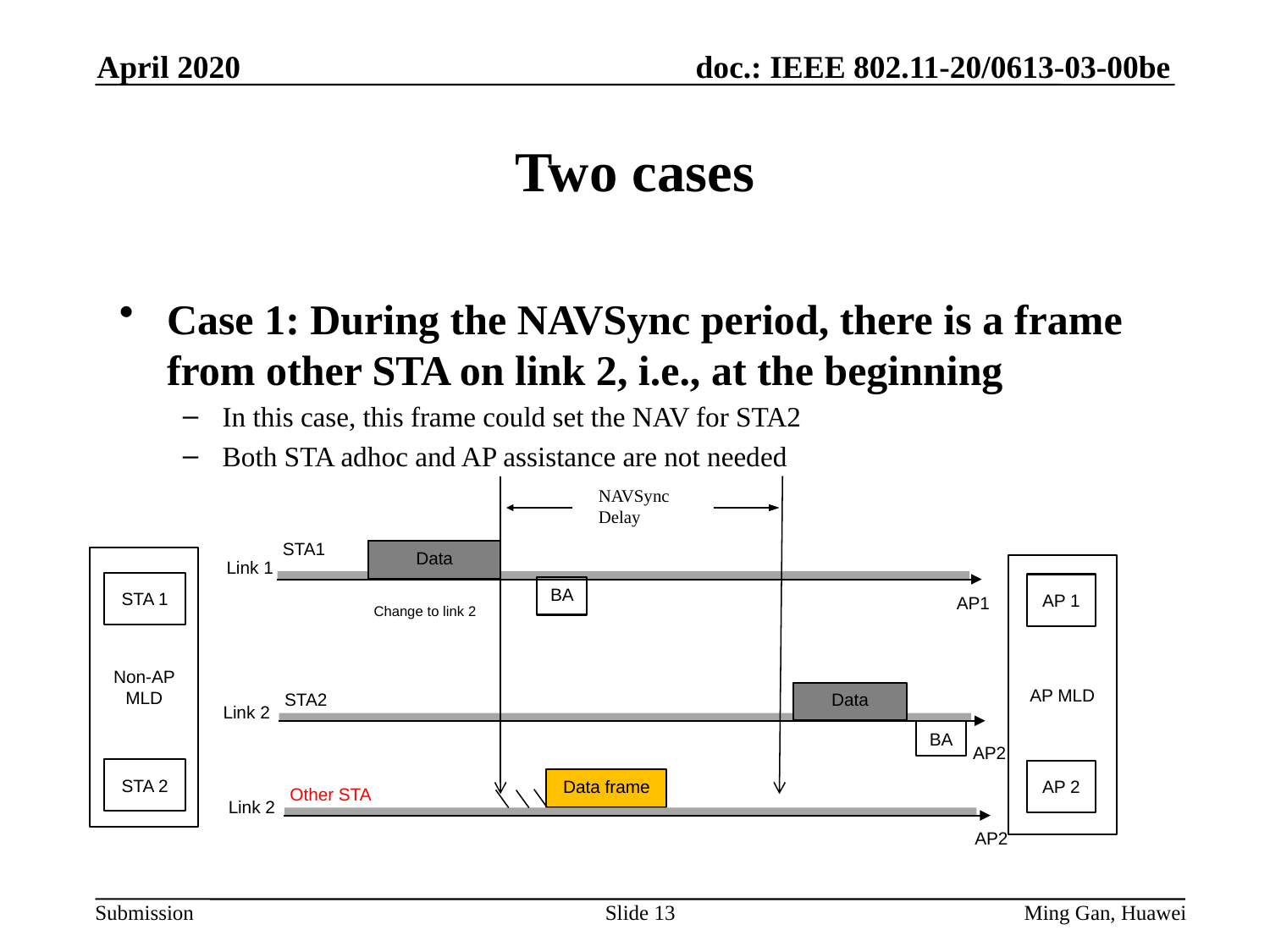

April 2020
# Two cases
Case 1: During the NAVSync period, there is a frame from other STA on link 2, i.e., at the beginning
In this case, this frame could set the NAV for STA2
Both STA adhoc and AP assistance are not needed
NAVSyncDelay
STA1
Data
Non-AP MLD
Link 1
AP MLD

STA 1
AP 1
BA
AP1
Change to link 2
STA2
Data
Link 2

BA
AP2
STA 2
AP 2
Data frame
Other STA
Link 2

AP2
Slide 13
Ming Gan, Huawei